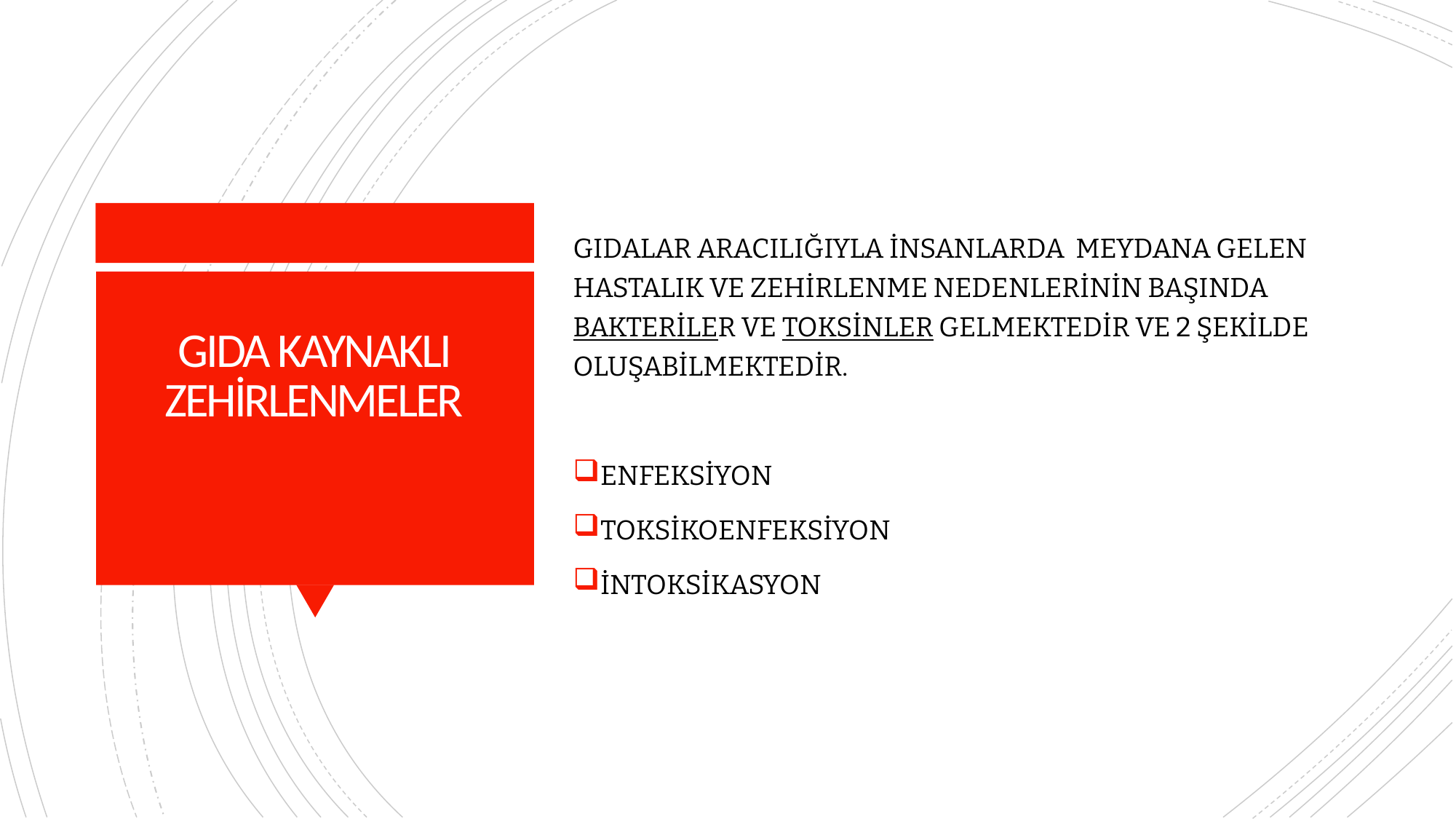

GIDALAR ARACILIĞIYLA İNSANLARDA  MEYDANA GELEN HASTALIK VE ZEHİRLENME NEDENLERİNİN BAŞINDA BAKTERİLER VE TOKSİNLER GELMEKTEDİR VE 2 ŞEKİLDE OLUŞABİLMEKTEDİR.

ENFEKSİYON
TOKSİKOENFEKSİYON
İNTOKSİKASYON

# GIDA KAYNAKLI ZEHİRLENMELER